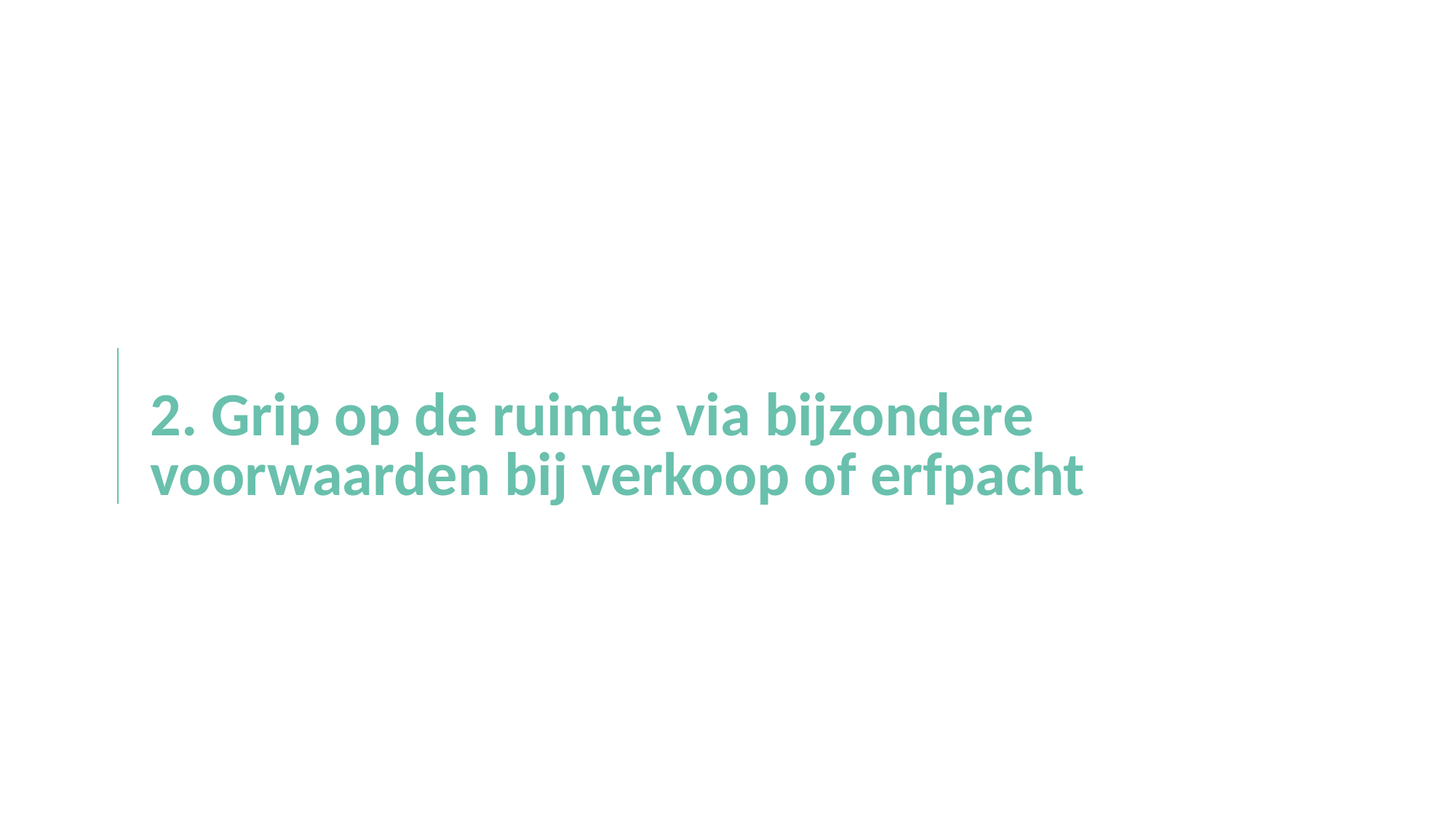

# 2. Grip op de ruimte via bijzondere voorwaarden bij verkoop of erfpacht